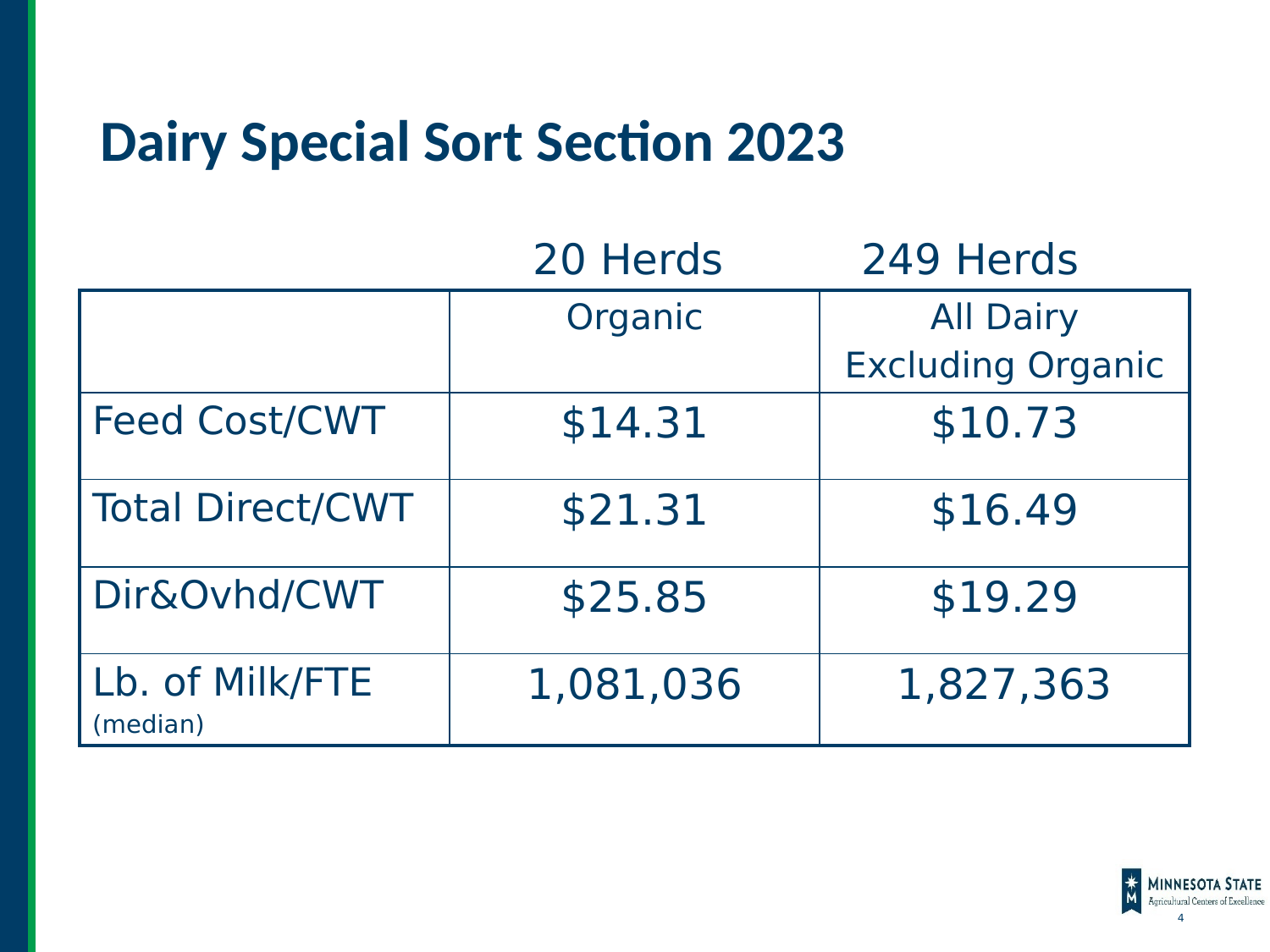

# Dairy Special Sort Section 2023
20 Herds
249 Herds
|  | Organic | All Dairy Excluding Organic |
| --- | --- | --- |
| Feed Cost/CWT | $14.31 | $10.73 |
| Total Direct/CWT | $21.31 | $16.49 |
| Dir&Ovhd/CWT | $25.85 | $19.29 |
| Lb. of Milk/FTE (median) | 1,081,036 | 1,827,363 |